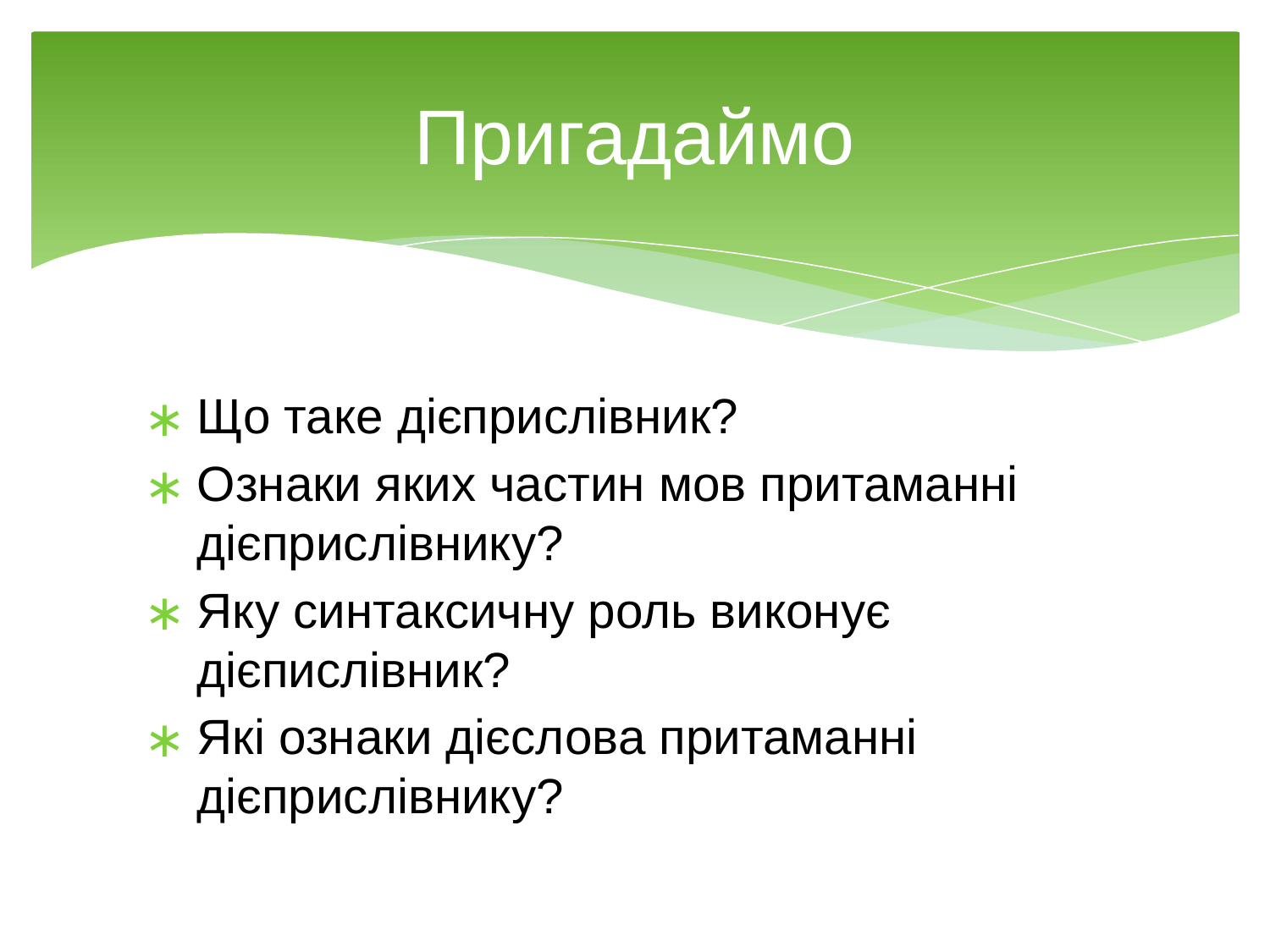

# Пригадаймо
Що таке дієприслівник?
Ознаки яких частин мов притаманні дієприслівнику?
Яку синтаксичну роль виконує дієпислівник?
Які ознаки дієслова притаманні дієприслівнику?